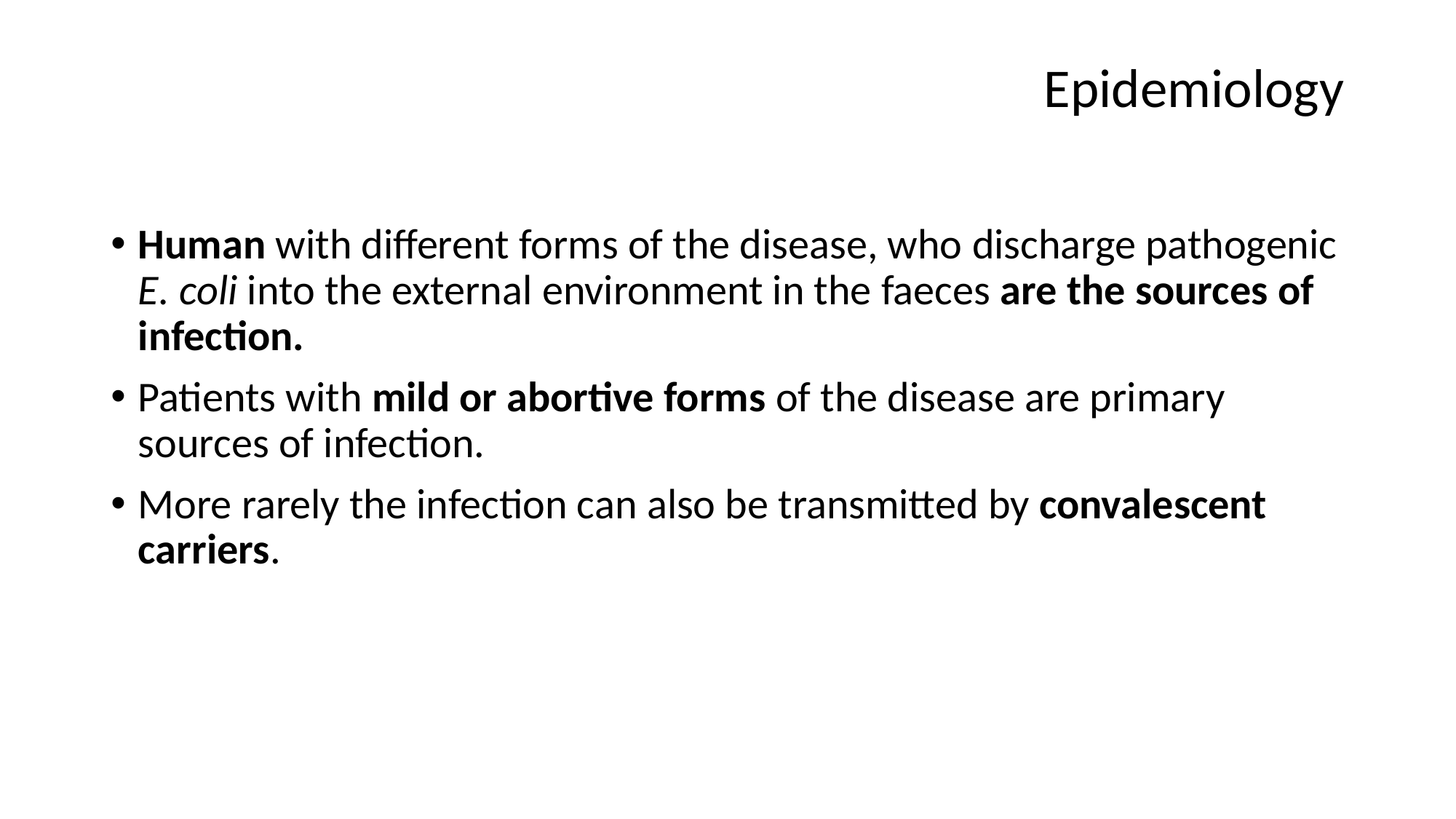

# Epidemiology
Human with different forms of the disease, who discharge pathogenic E. coli into the external environment in the faeces are the sources of infection.
Patients with mild or abortive forms of the disease are primary sources of infection.
More rarely the infection can also be transmitted by convalescent carriers.